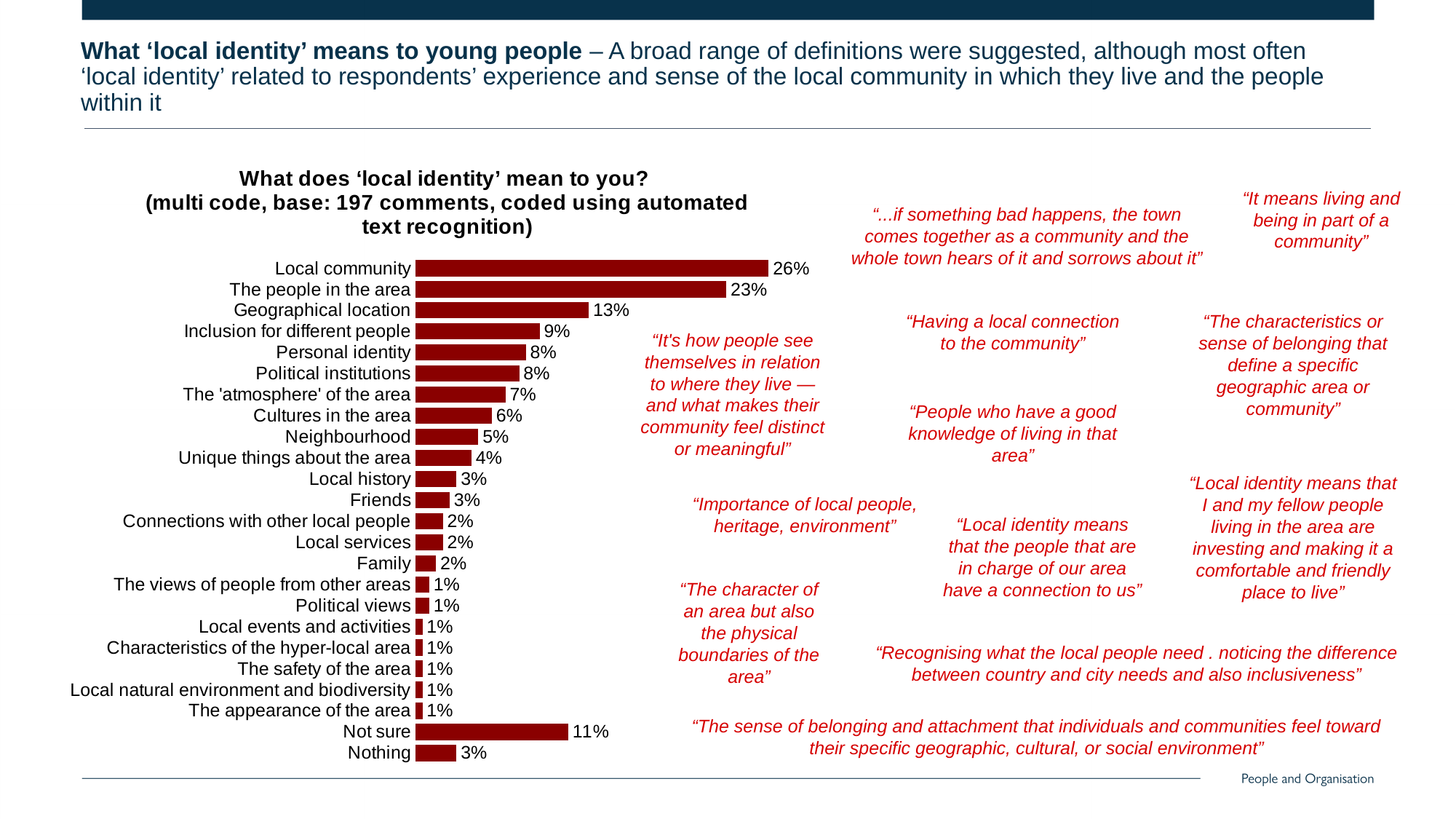

What ‘local identity’ means to young people – A broad range of definitions were suggested, although most often ‘local identity’ related to respondents’ experience and sense of the local community in which they live and the people within it

### Chart: What does ‘local identity’ mean to you?
(multi code, base: 197 comments, coded using automated text recognition)

| Category | Local identity |
|---|---|
| Local community | 0.259 |
| The people in the area | 0.228 |
| Geographical location | 0.127 |
| Inclusion for different people | 0.091 |
| Personal identity | 0.081 |
| Political institutions | 0.076 |
| The 'atmosphere' of the area | 0.066 |
| Cultures in the area | 0.056 |
| Neighbourhood | 0.046 |
| Unique things about the area | 0.041 |
| Local history | 0.03 |
| Friends | 0.025 |
| Connections with other local people | 0.02 |
| Local services | 0.02 |
| Family | 0.015 |
| The views of people from other areas | 0.01 |
| Political views | 0.01 |
| Local events and activities | 0.005 |
| Characteristics of the hyper-local area | 0.005 |
| The safety of the area | 0.005 |
| Local natural environment and biodiversity | 0.005 |
| The appearance of the area | 0.005 |
| Not sure | 0.112 |
| Nothing | 0.03 |
“It means living and being in part of a community”
“...if something bad happens, the town comes together as a community and the whole town hears of it and sorrows about it”
“Having a local connection to the community”
“The characteristics or sense of belonging that define a specific geographic area or community”
“It's how people see themselves in relation to where they live — and what makes their community feel distinct or meaningful”
“People who have a good knowledge of living in that area”
“Local identity means that I and my fellow people living in the area are investing and making it a comfortable and friendly place to live”
“Importance of local people, heritage, environment”
“Local identity means that the people that are in charge of our area have a connection to us”
“The character of an area but also the physical boundaries of the area”
“Recognising what the local people need . noticing the difference between country and city needs and also inclusiveness”
“The sense of belonging and attachment that individuals and communities feel toward their specific geographic, cultural, or social environment”